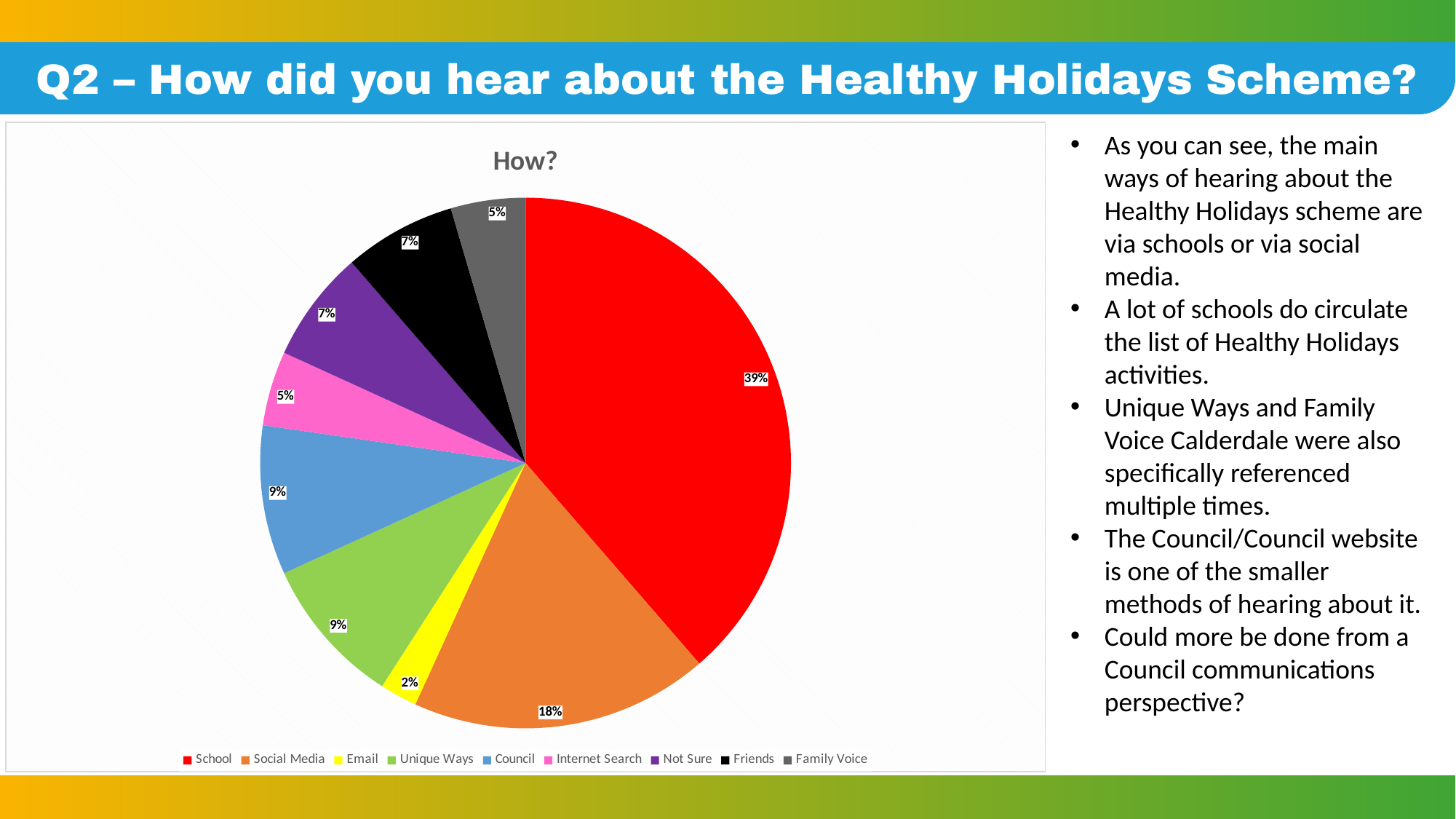

Q2 – How did you hear about the Healthy Holidays Scheme?

### Chart: How?

| Category |  |
|---|---|
| School | 17.0 |
| Social Media | 8.0 |
| Email | 1.0 |
| Unique Ways | 4.0 |
| Council | 4.0 |
| Internet Search | 2.0 |
| Not Sure | 3.0 |
| Friends | 3.0 |
| Family Voice | 2.0 |
As you can see, the main ways of hearing about the Healthy Holidays scheme are via schools or via social media.
A lot of schools do circulate the list of Healthy Holidays activities.
Unique Ways and Family Voice Calderdale were also specifically referenced multiple times.
The Council/Council website is one of the smaller methods of hearing about it.
Could more be done from a Council communications perspective?